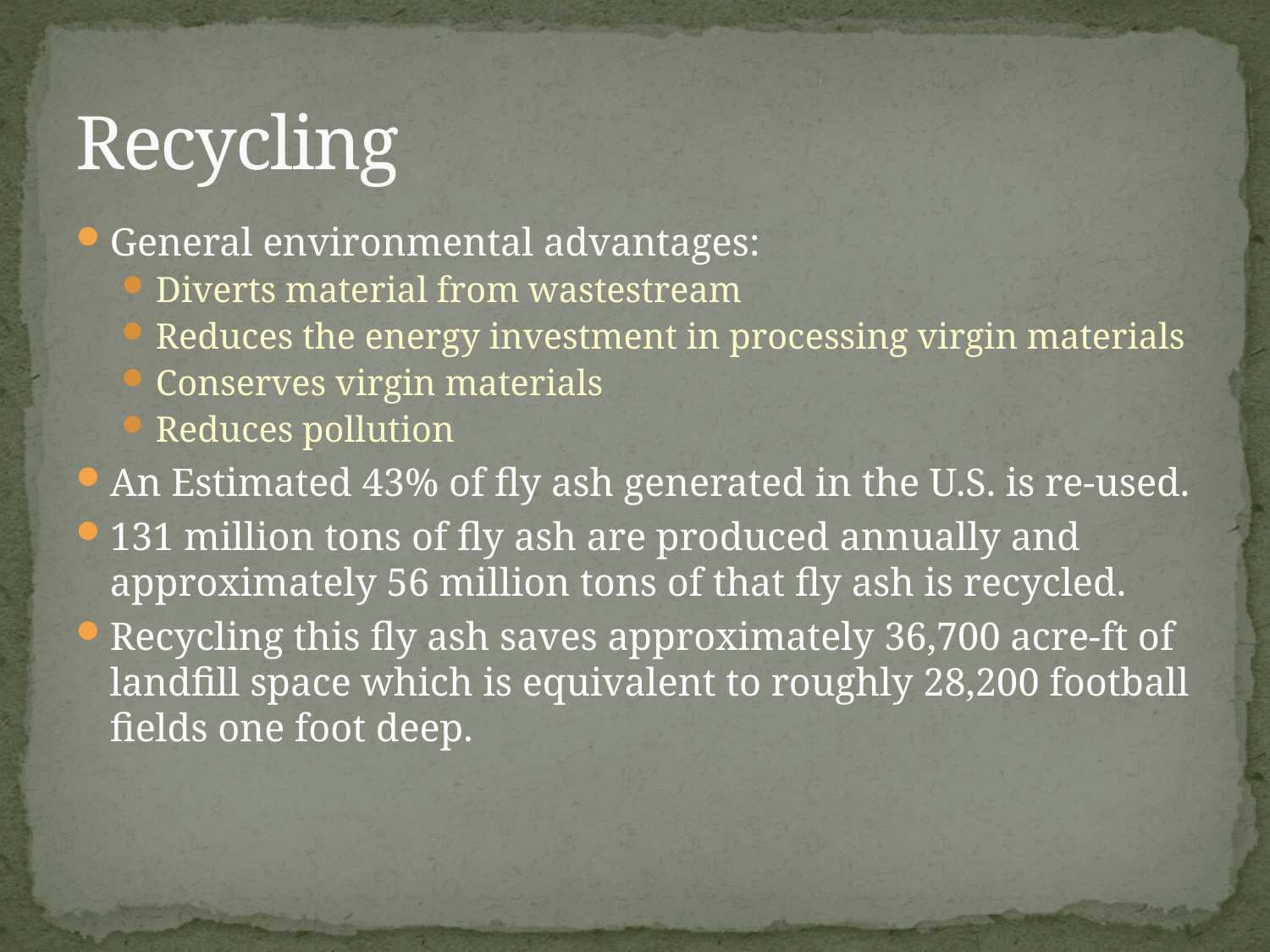

# Recycling
General environmental advantages:
Diverts material from wastestream
Reduces the energy investment in processing virgin materials
Conserves virgin materials
Reduces pollution
An Estimated 43% of fly ash generated in the U.S. is re-used.
131 million tons of fly ash are produced annually and  approximately 56 million tons of that fly ash is recycled.
Recycling this fly ash saves approximately 36,700 acre-ft of landfill space which is equivalent to roughly 28,200 football fields one foot deep.